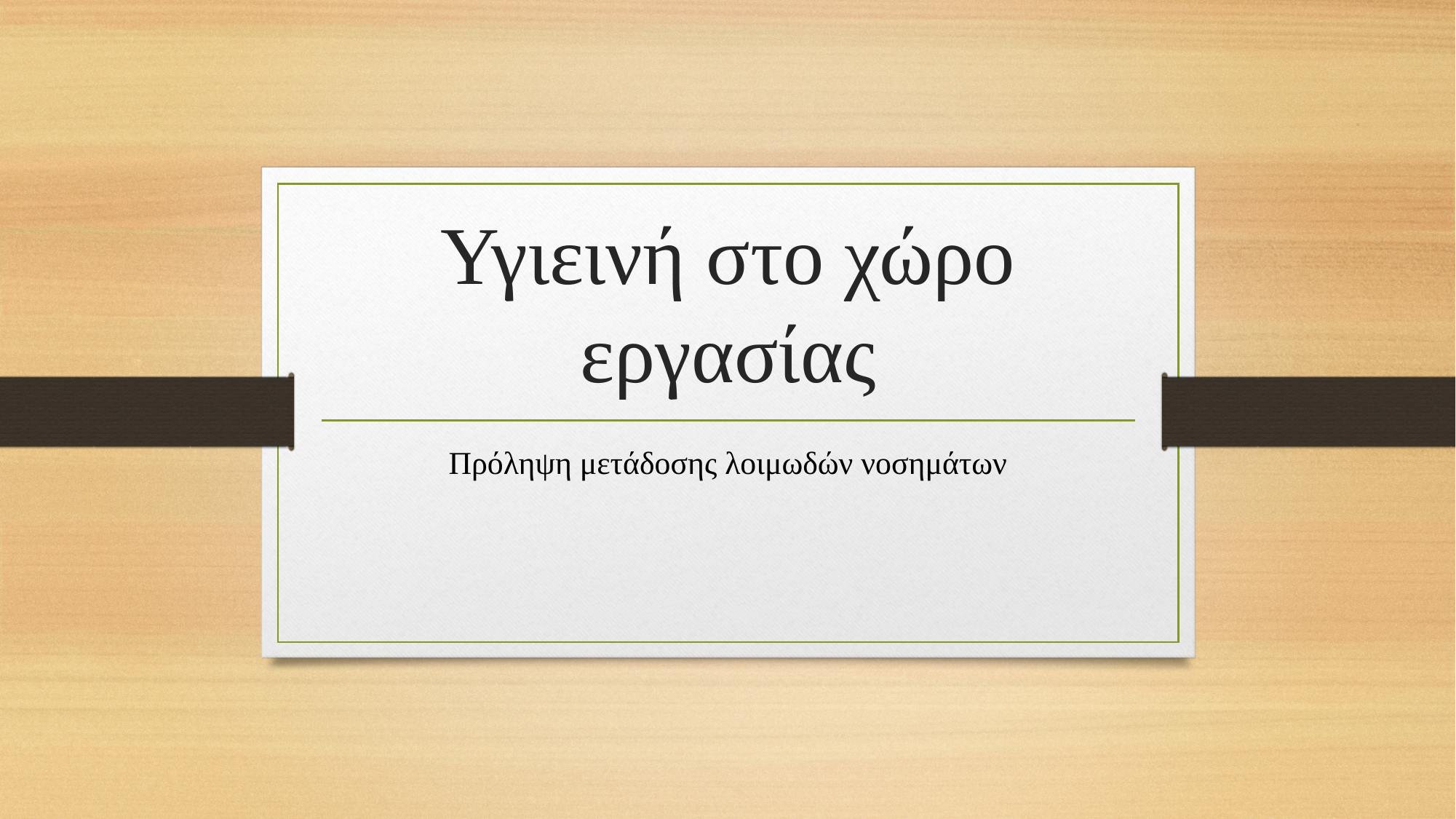

# Υγιεινή στο χώρο εργασίας
Πρόληψη μετάδοσης λοιμωδών νοσημάτων